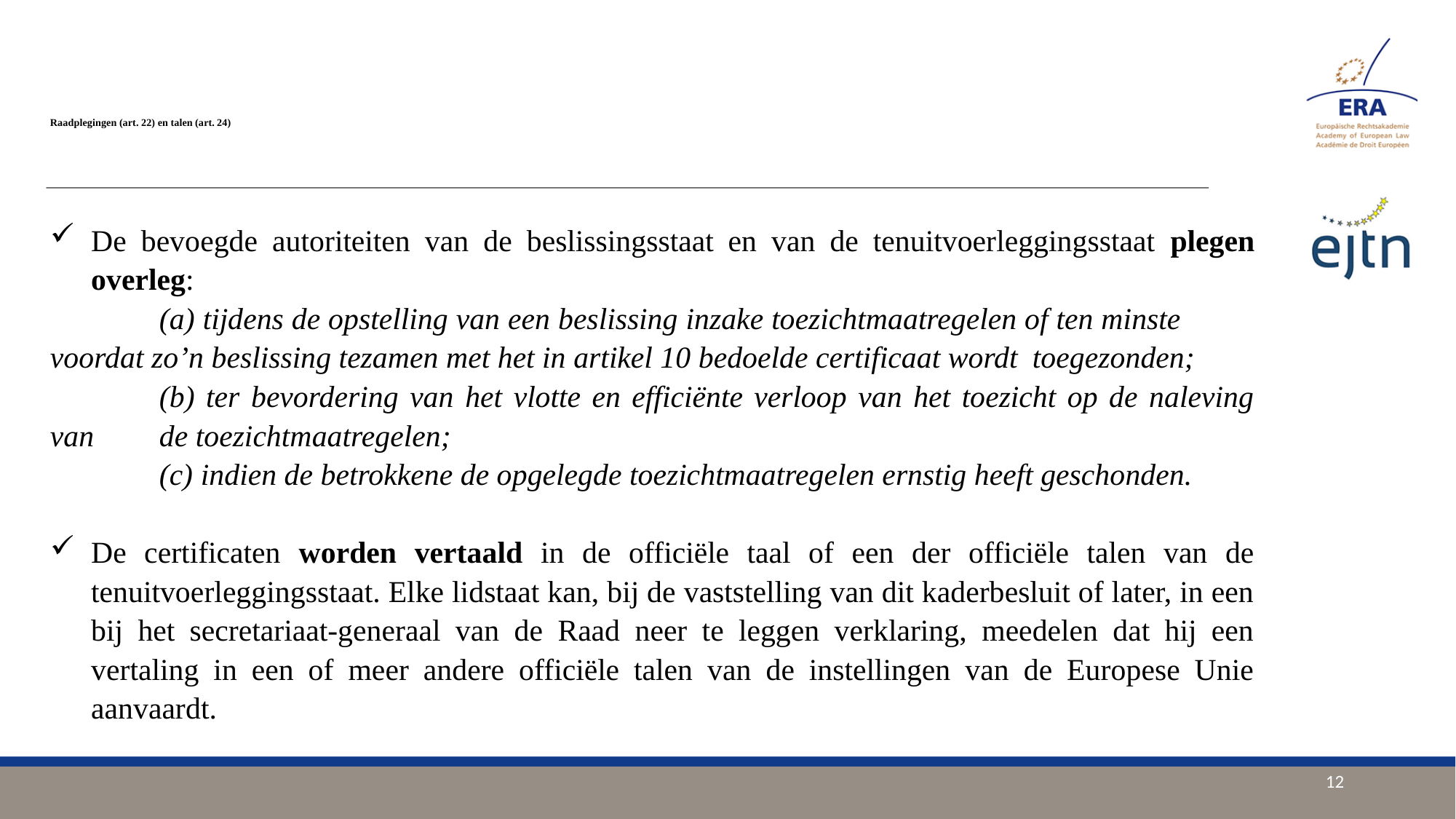

# Raadplegingen (art. 22) en talen (art. 24)
De bevoegde autoriteiten van de beslissingsstaat en van de tenuitvoerleggingsstaat plegen overleg:
	(a) tijdens de opstelling van een beslissing inzake toezichtmaatregelen of ten minste 	voordat zo’n beslissing tezamen met het in artikel 10 bedoelde certificaat wordt 	toegezonden;
	(b) ter bevordering van het vlotte en efficiënte verloop van het toezicht op de naleving van 	de toezichtmaatregelen;
	(c) indien de betrokkene de opgelegde toezichtmaatregelen ernstig heeft geschonden.

De certificaten worden vertaald in de officiële taal of een der officiële talen van de tenuitvoerleggingsstaat. Elke lidstaat kan, bij de vaststelling van dit kaderbesluit of later, in een bij het secretariaat-generaal van de Raad neer te leggen verklaring, meedelen dat hij een vertaling in een of meer andere officiële talen van de instellingen van de Europese Unie aanvaardt.

12